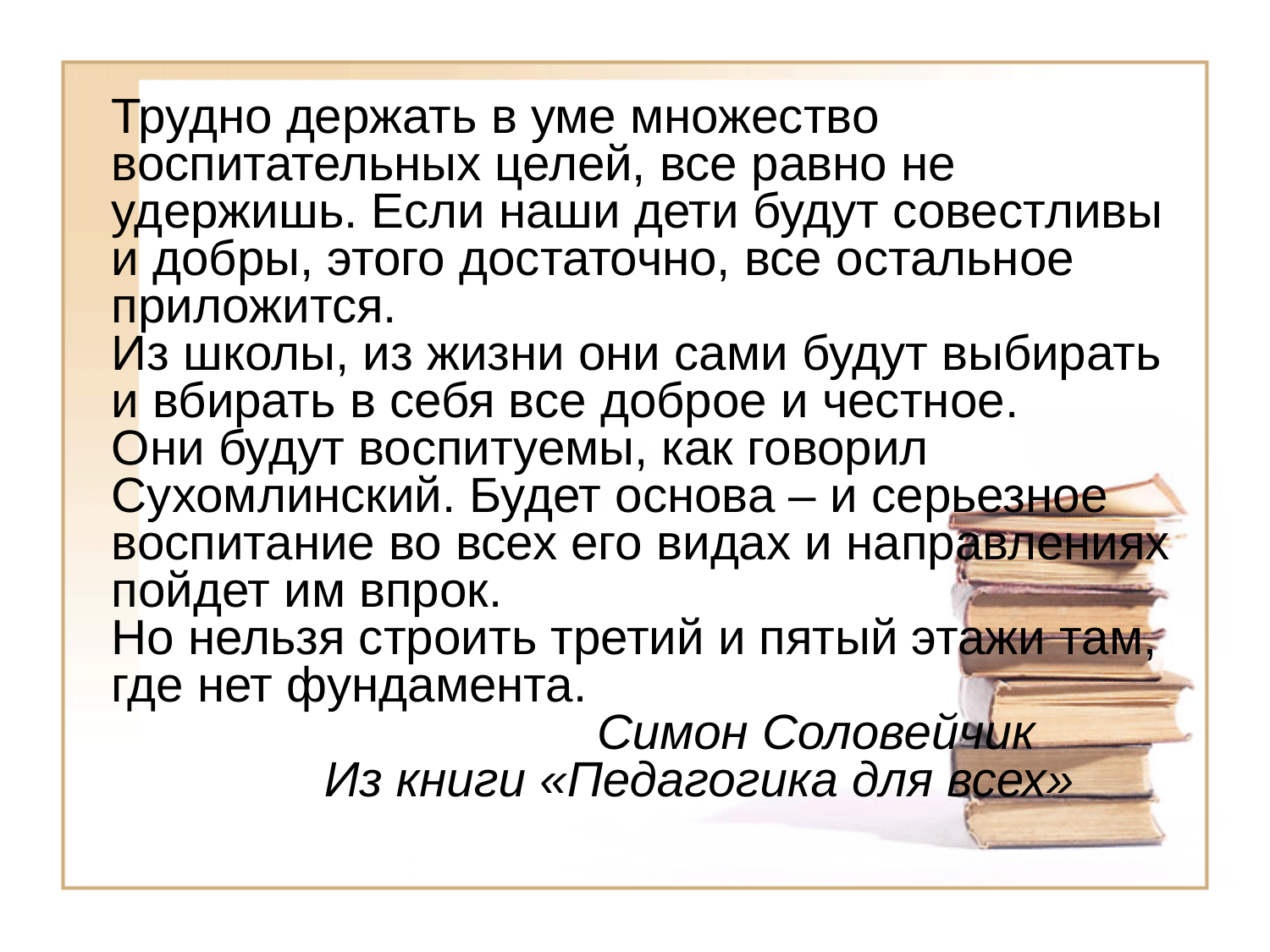

Трудно держать в уме множество воспитательных целей, все равно не удержишь. Если наши дети будут совестливы и добры, этого достаточно, все остальное приложится.
Из школы, из жизни они сами будут выбирать и вбирать в себя все доброе и честное.
Они будут воспитуемы, как говорил Сухомлинский. Будет основа – и серьезное воспитание во всех его видах и направлениях пойдет им впрок.
Но нельзя строить третий и пятый этажи там, где нет фундамента.
                         Симон Соловейчик
        Из книги «Педагогика для всех»